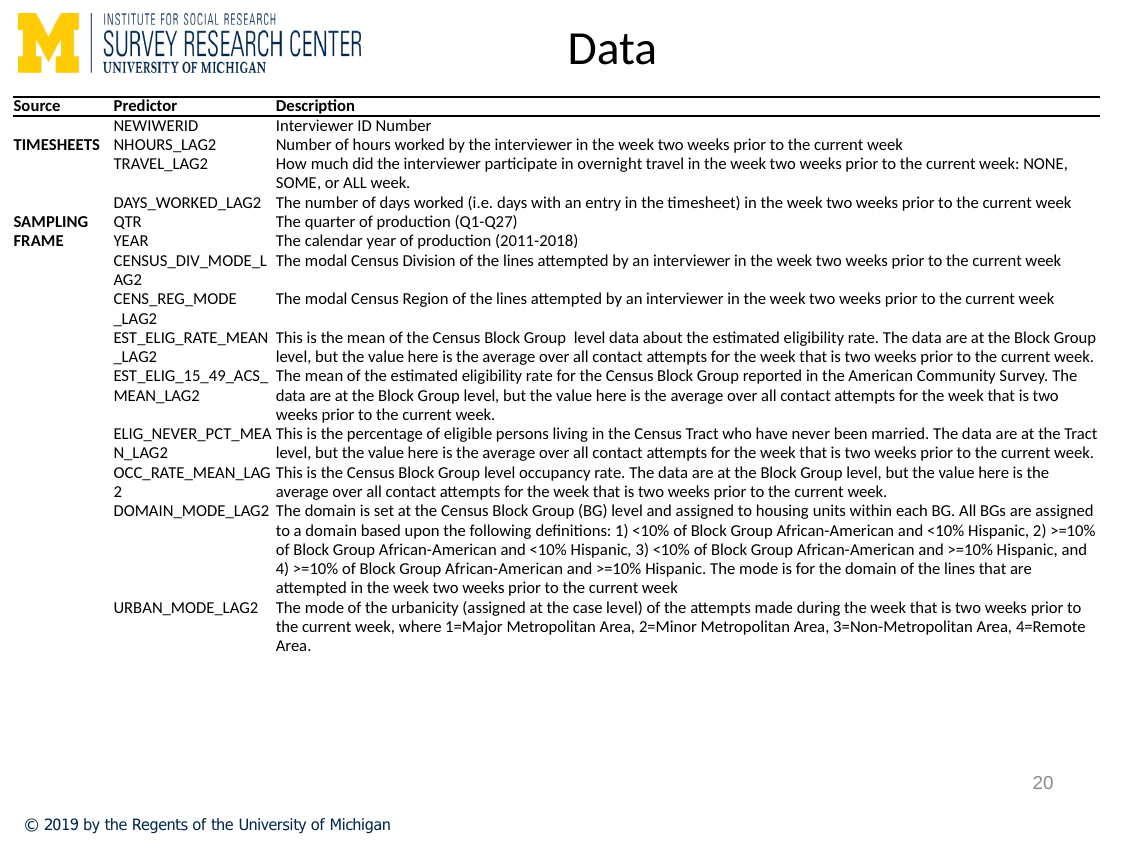

# Data
| Source | Predictor | Description |
| --- | --- | --- |
|  | newIwerID | Interviewer ID Number |
| Timesheets | NHOURS\_LAG2 | Number of hours worked by the interviewer in the week two weeks prior to the current week |
|  | travel\_LAG2 | How much did the interviewer participate in overnight travel in the week two weeks prior to the current week: NONE, SOME, or ALL week. |
|  | DAYS\_WORKED\_LAG2 | The number of days worked (i.e. days with an entry in the timesheet) in the week two weeks prior to the current week |
| Sampling Frame | Qtr | The quarter of production (Q1-Q27) |
|  | year | The calendar year of production (2011-2018) |
|  | census\_div\_Mode\_Lag2 | The modal Census Division of the lines attempted by an interviewer in the week two weeks prior to the current week |
|  | cens\_reg\_Mode \_LAG2 | The modal Census Region of the lines attempted by an interviewer in the week two weeks prior to the current week |
|  | est\_elig\_rate\_Mean\_LAG2 | This is the mean of the Census Block Group  level data about the estimated eligibility rate. The data are at the Block Group level, but the value here is the average over all contact attempts for the week that is two weeks prior to the current week. |
|  | est\_elig\_15\_49\_ACS\_Mean\_LAG2 | The mean of the estimated eligibility rate for the Census Block Group reported in the American Community Survey. The data are at the Block Group level, but the value here is the average over all contact attempts for the week that is two weeks prior to the current week. |
|  | elig\_never\_pct\_Mean\_LAG2 | This is the percentage of eligible persons living in the Census Tract who have never been married. The data are at the Tract level, but the value here is the average over all contact attempts for the week that is two weeks prior to the current week. |
|  | occ\_rate\_Mean\_LAG2 | This is the Census Block Group level occupancy rate. The data are at the Block Group level, but the value here is the average over all contact attempts for the week that is two weeks prior to the current week. |
|  | domain\_Mode\_LAG2 | The domain is set at the Census Block Group (BG) level and assigned to housing units within each BG. All BGs are assigned to a domain based upon the following definitions: 1) <10% of Block Group African-American and <10% Hispanic, 2) >=10% of Block Group African-American and <10% Hispanic, 3) <10% of Block Group African-American and >=10% Hispanic, and 4) >=10% of Block Group African-American and >=10% Hispanic. The mode is for the domain of the lines that are attempted in the week two weeks prior to the current week |
|  | urban\_Mode\_LAG2 | The mode of the urbanicity (assigned at the case level) of the attempts made during the week that is two weeks prior to the current week, where 1=Major Metropolitan Area, 2=Minor Metropolitan Area, 3=Non-Metropolitan Area, 4=Remote Area. |
20